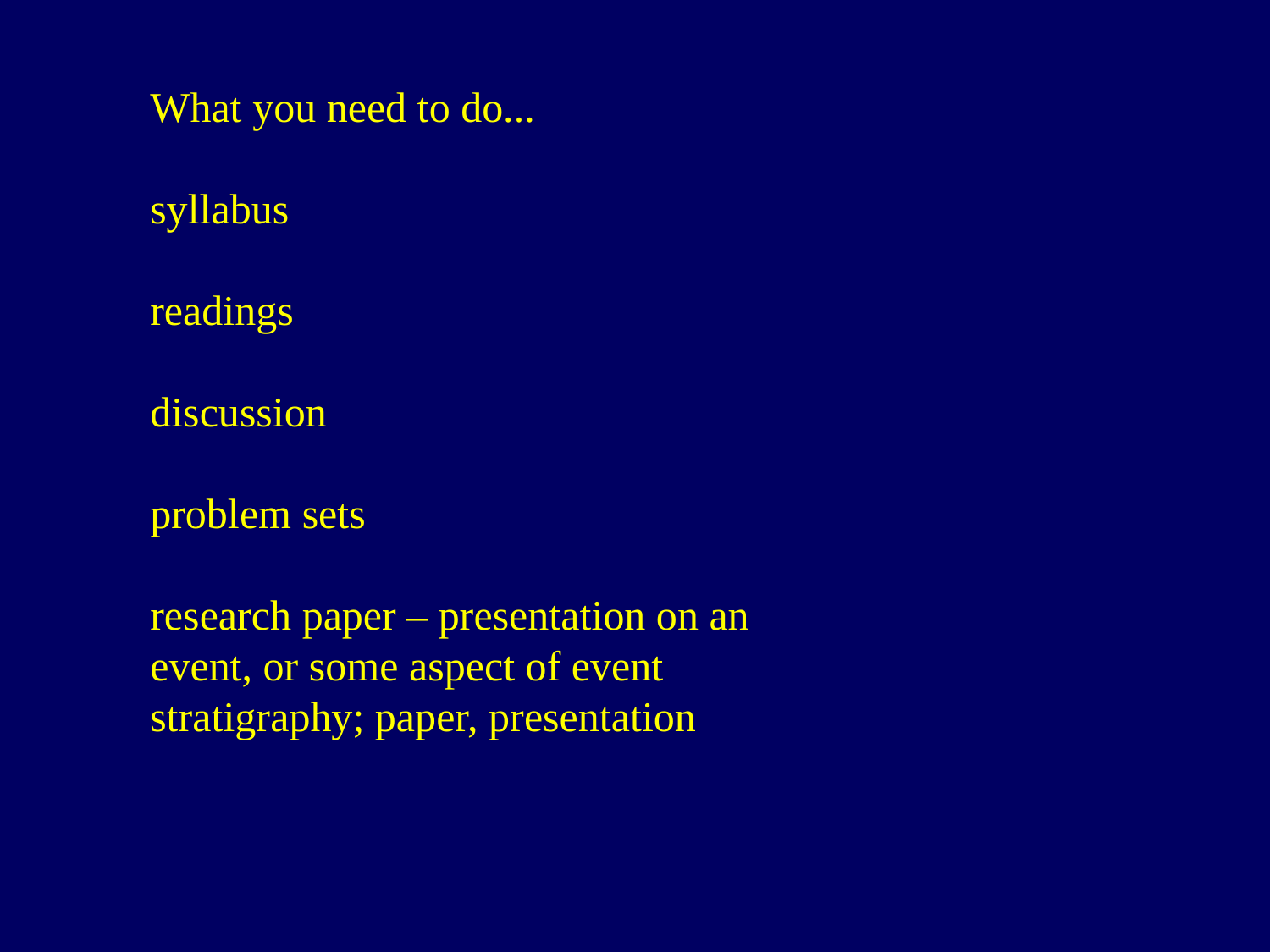

What you need to do...

syllabus

readings

discussion

problem sets

research paper – presentation on an event, or some aspect of event stratigraphy; paper, presentation